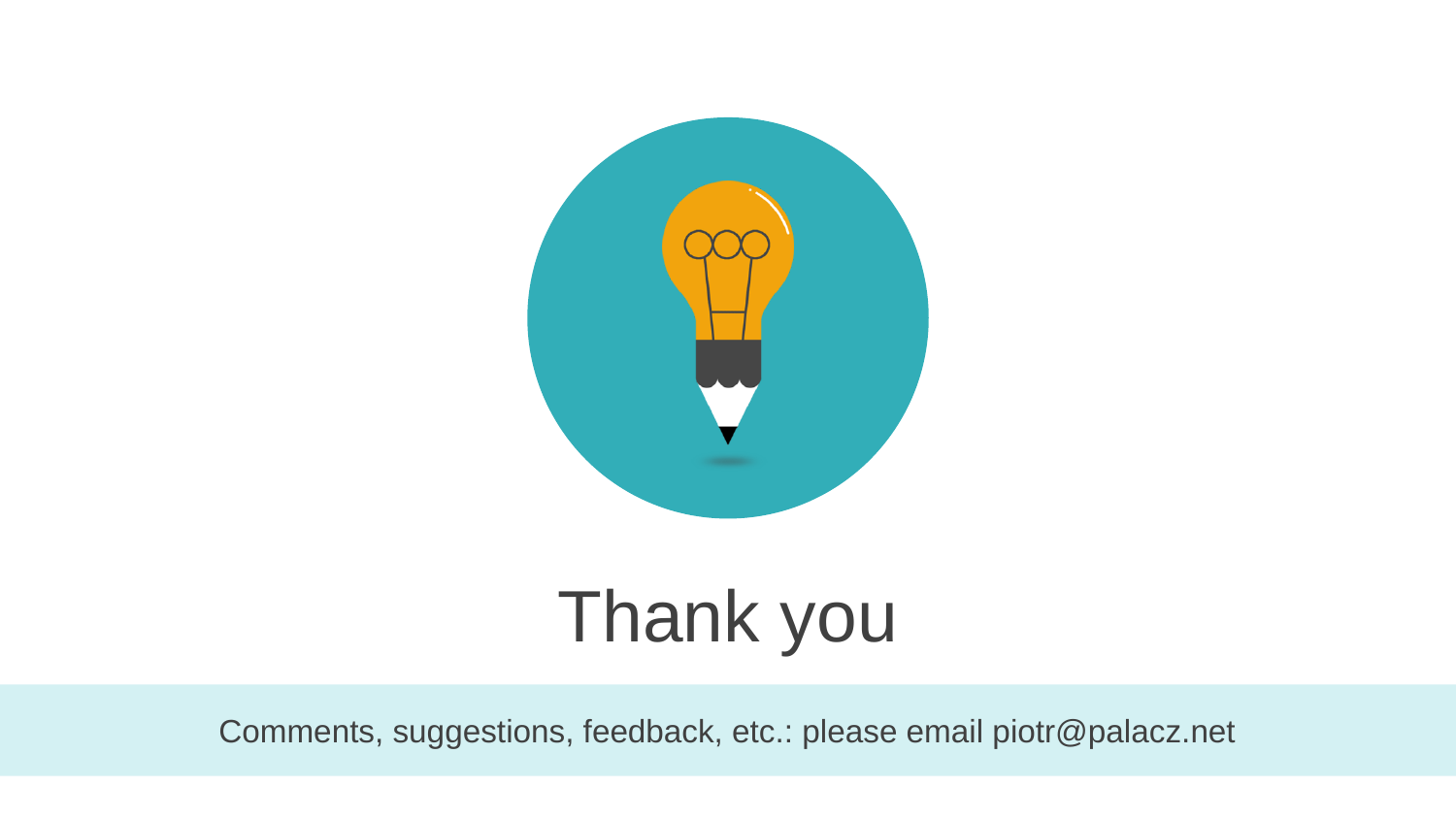

Thank you
Comments, suggestions, feedback, etc.: please email piotr@palacz.net